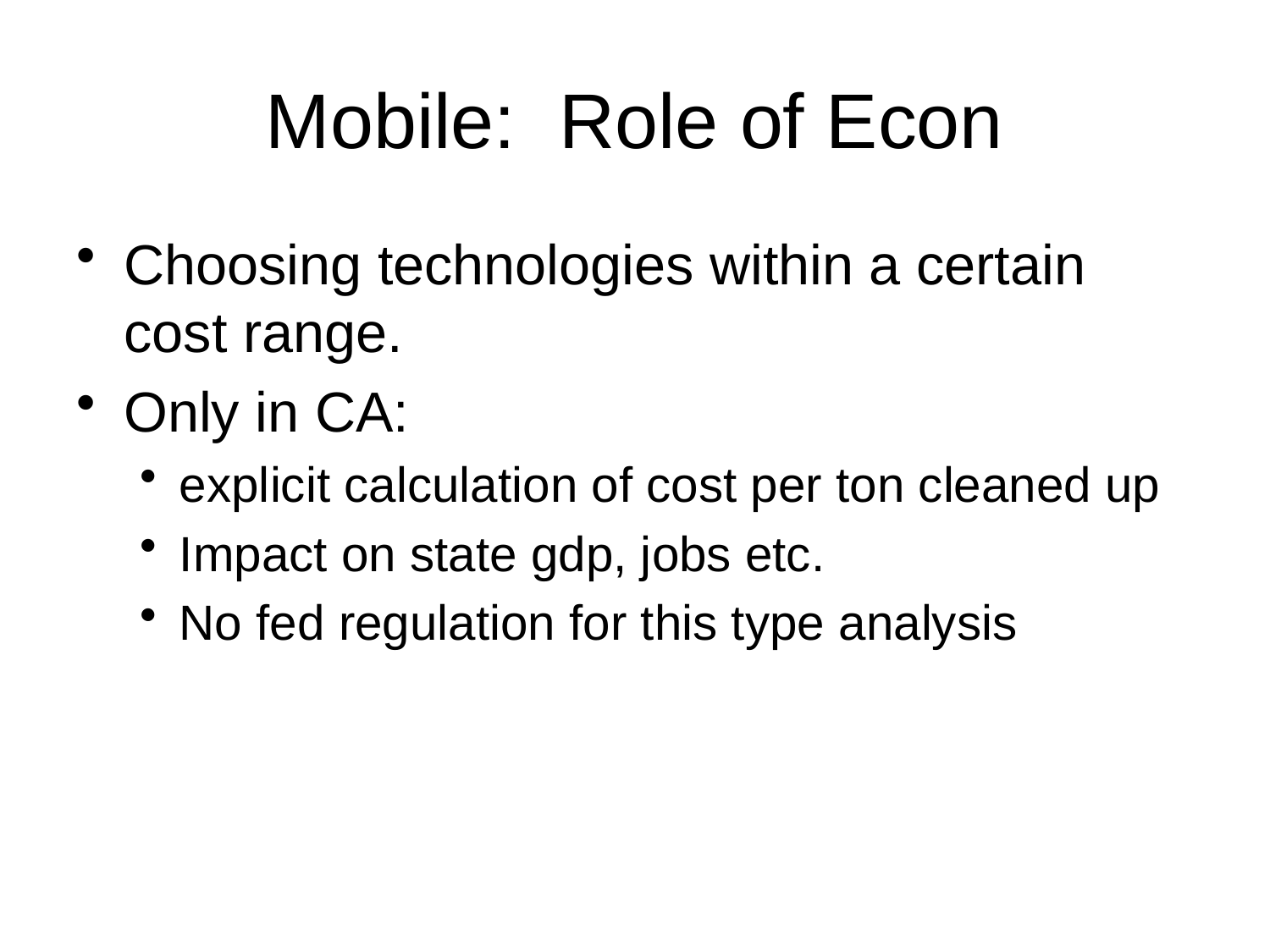

# Mobile:  Role of Econ
Choosing technologies within a certain cost range.
Only in CA:
explicit calculation of cost per ton cleaned up
Impact on state gdp, jobs etc.
No fed regulation for this type analysis